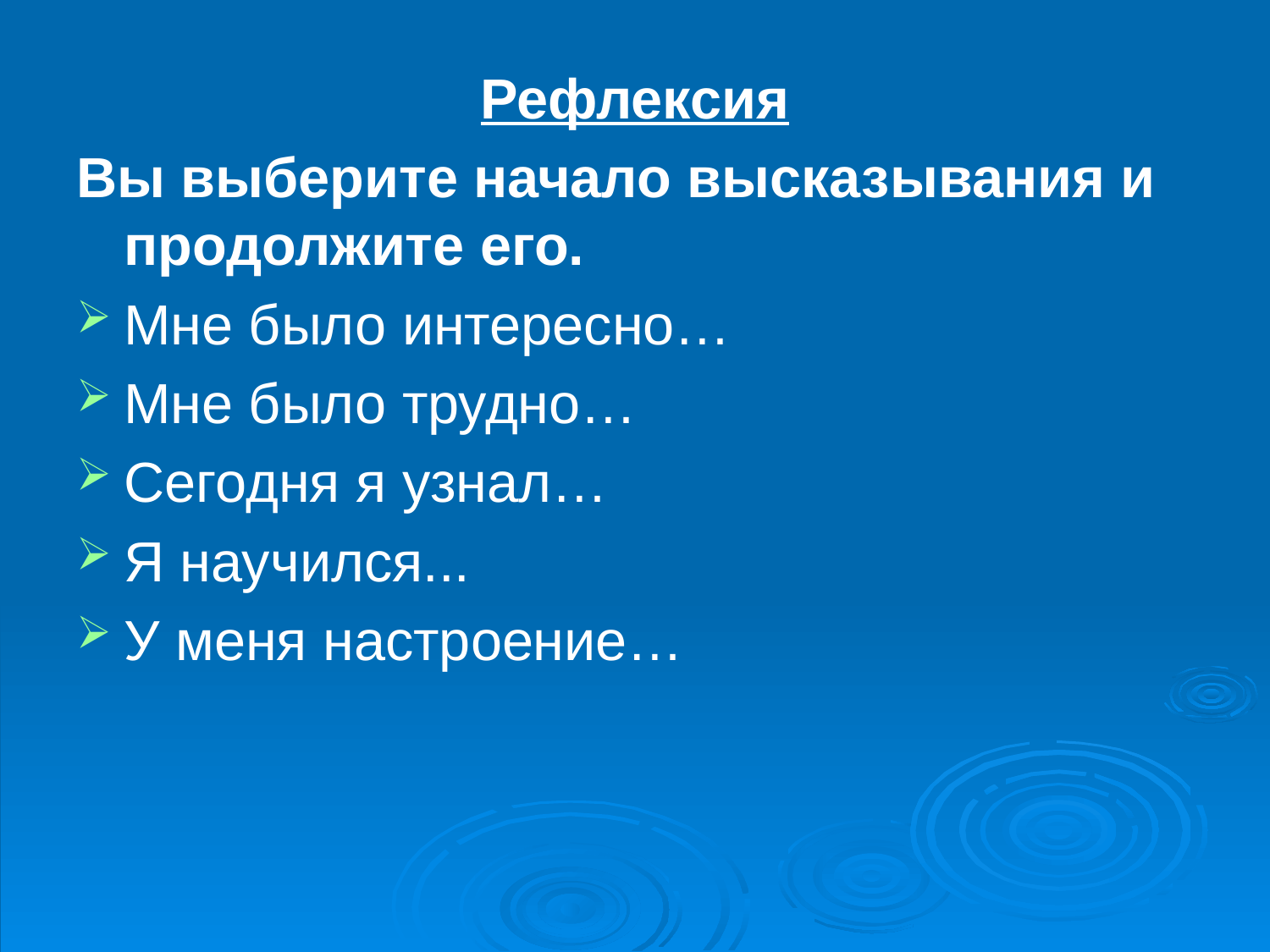

Рефлексия
Вы выберите начало высказывания и продолжите его.
Мне было интересно…
Мне было трудно…
Сегодня я узнал…
Я научился...
У меня настроение…